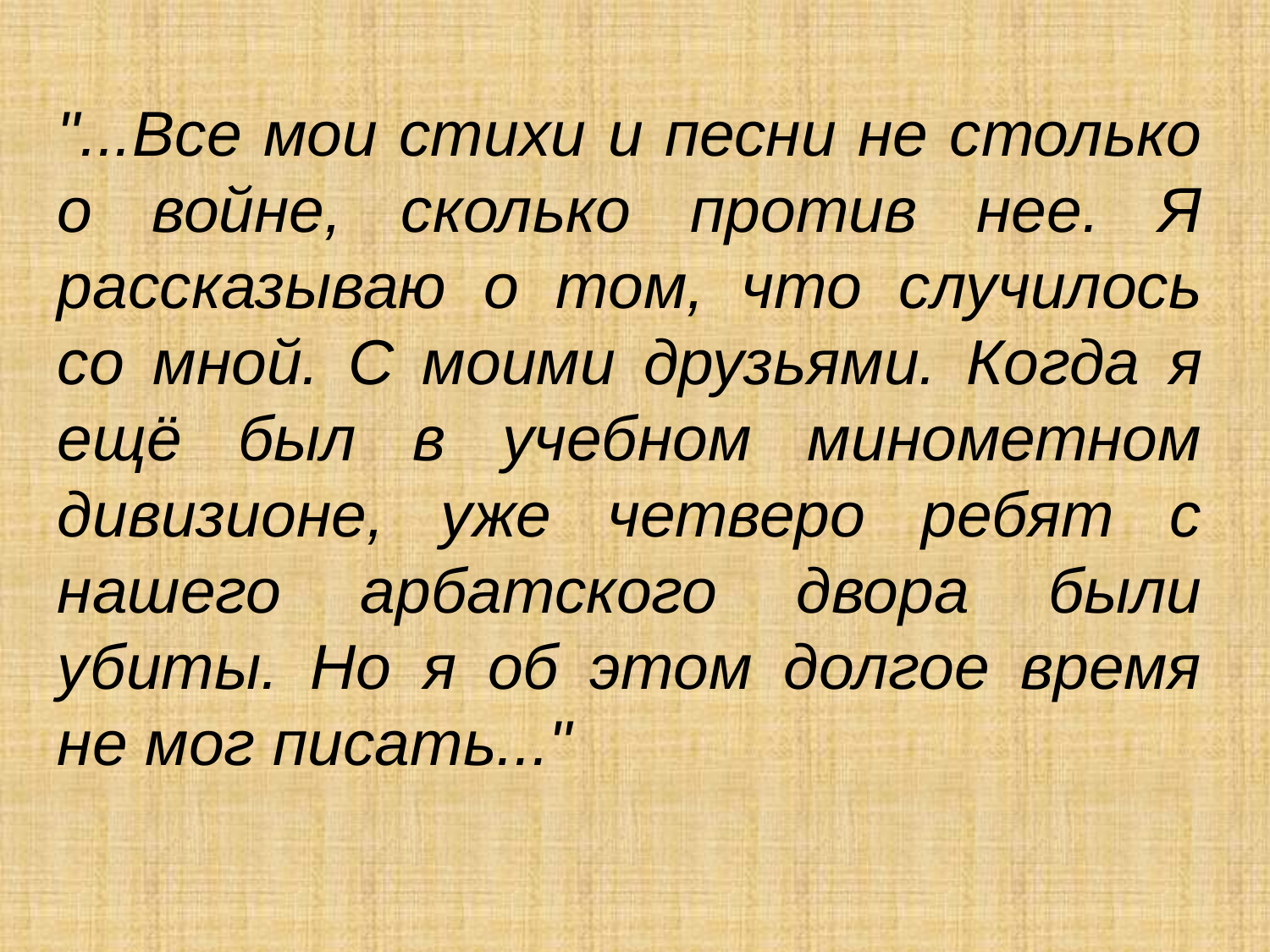

"...Все мои стихи и песни не столько о войне, сколько против нее. Я рассказываю о том, что случилось со мной. С моими друзьями. Когда я ещё был в учебном минометном дивизионе, уже четверо ребят с нашего арбатского двора были убиты. Но я об этом долгое время не мог писать..."